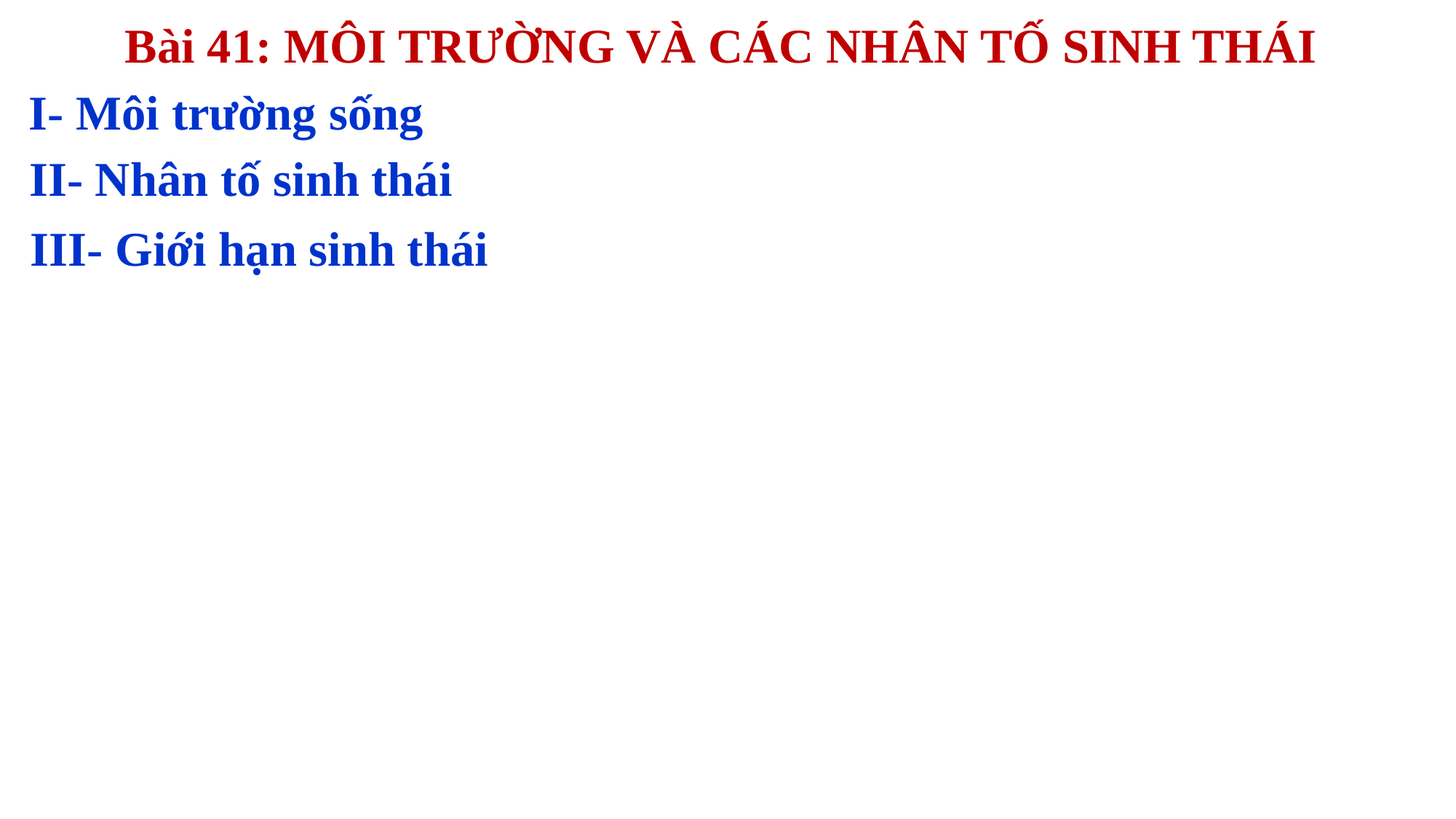

Bài 41: MÔI TRƯỜNG VÀ CÁC NHÂN TỐ SINH THÁI
I- Môi trường sống
II- Nhân tố sinh thái
III- Giới hạn sinh thái